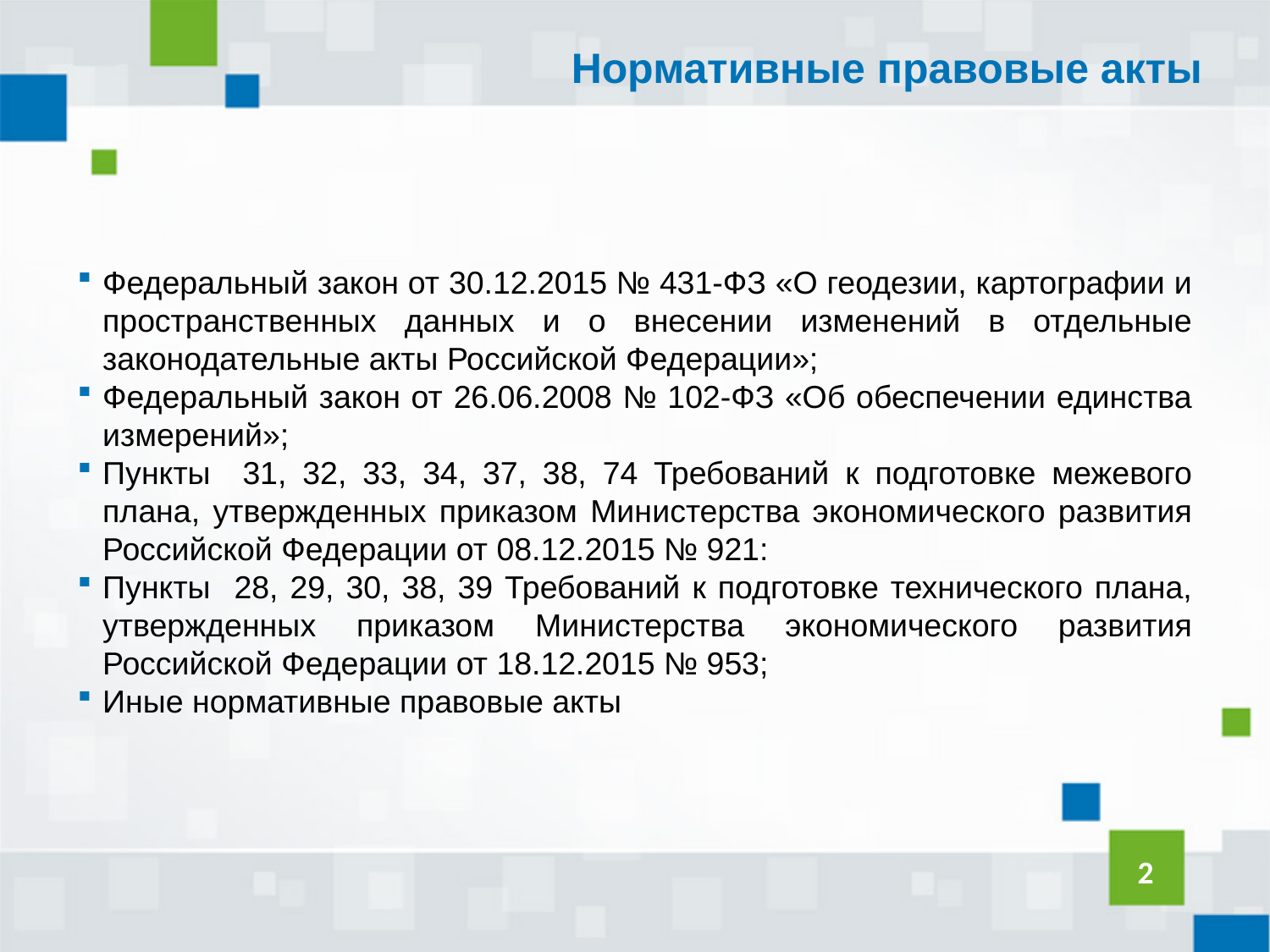

Нормативные правовые акты
Федеральный закон от 30.12.2015 № 431-ФЗ «О геодезии, картографии и пространственных данных и о внесении изменений в отдельные законодательные акты Российской Федерации»;
Федеральный закон от 26.06.2008 № 102-ФЗ «Об обеспечении единства измерений»;
Пункты  31, 32, 33, 34, 37, 38, 74 Требований к подготовке межевого плана, утвержденных приказом Министерства экономического развития Российской Федерации от 08.12.2015 № 921:
Пункты  28, 29, 30, 38, 39 Требований к подготовке технического плана, утвержденных приказом Министерства экономического развития Российской Федерации от 18.12.2015 № 953;
Иные нормативные правовые акты
2